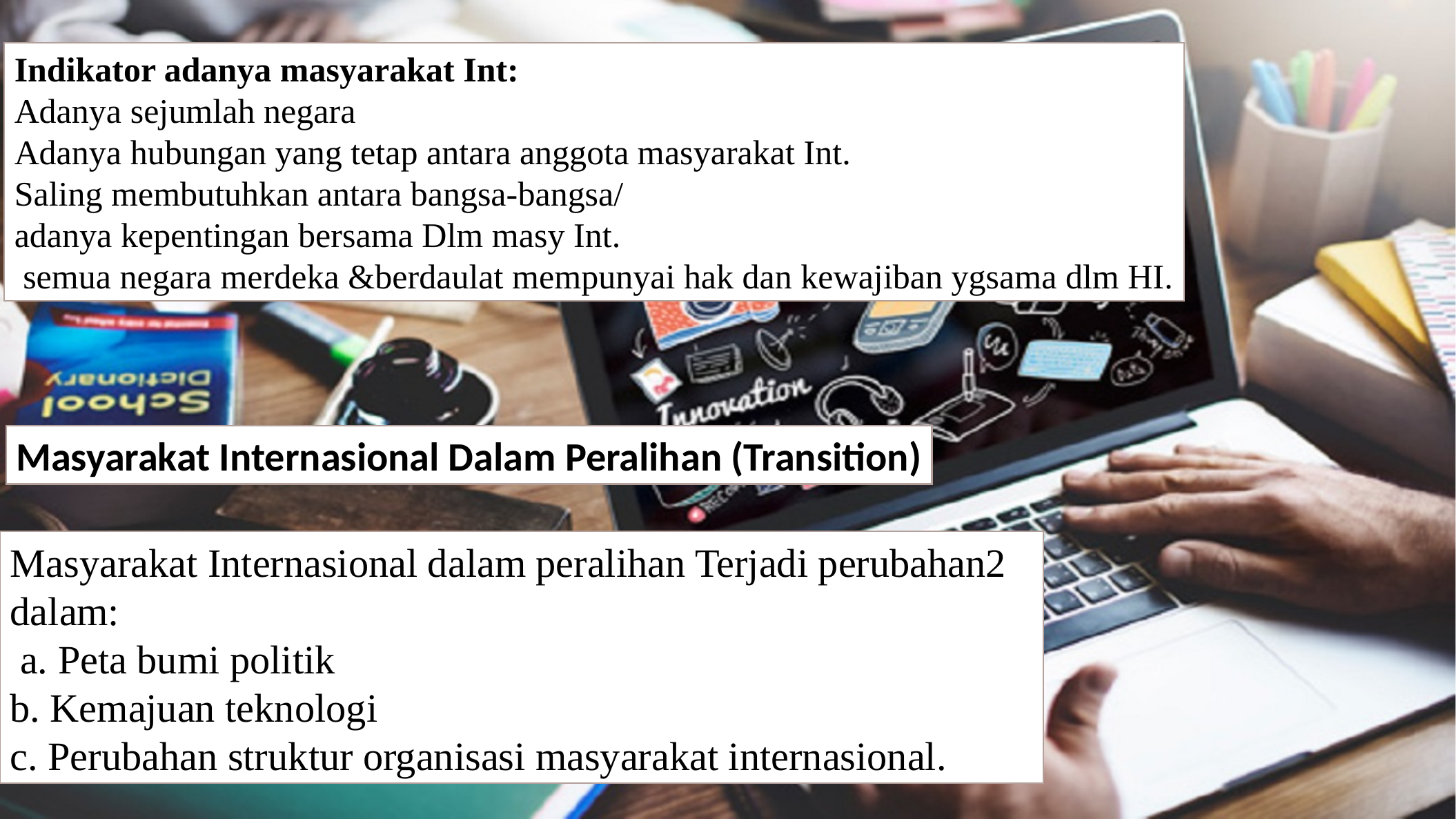

Indikator adanya masyarakat Int:
Adanya sejumlah negara
Adanya hubungan yang tetap antara anggota masyarakat Int.
Saling membutuhkan antara bangsa-bangsa/
adanya kepentingan bersama Dlm masy Int.
 semua negara merdeka &berdaulat mempunyai hak dan kewajiban ygsama dlm HI.
Masyarakat Internasional Dalam Peralihan (Transition)
Masyarakat Internasional dalam peralihan Terjadi perubahan2 dalam:
 a. Peta bumi politik
b. Kemajuan teknologi
c. Perubahan struktur organisasi masyarakat internasional.